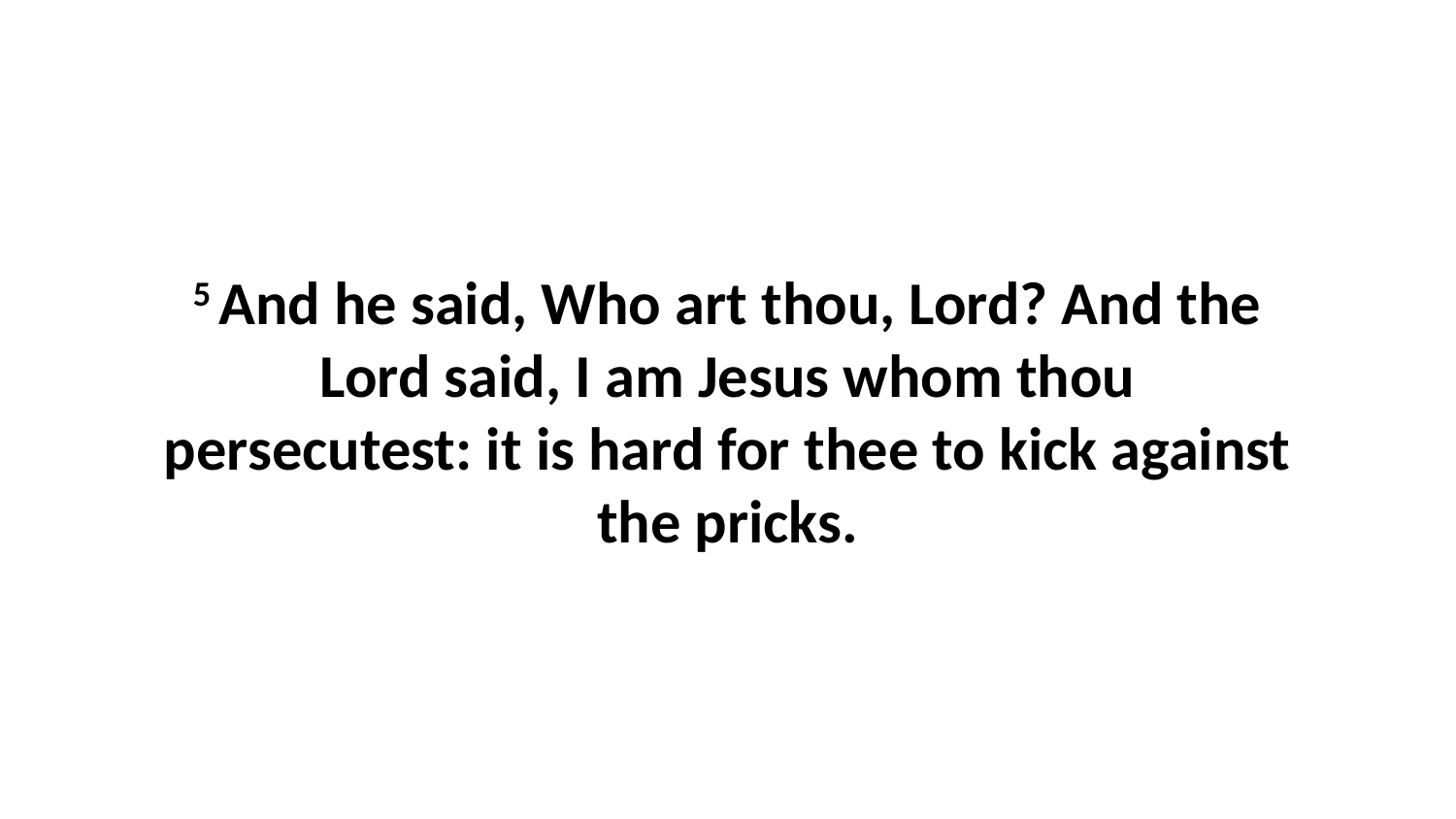

5 And he said, Who art thou, Lord? And the Lord said, I am Jesus whom thou persecutest: it is hard for thee to kick against the pricks.